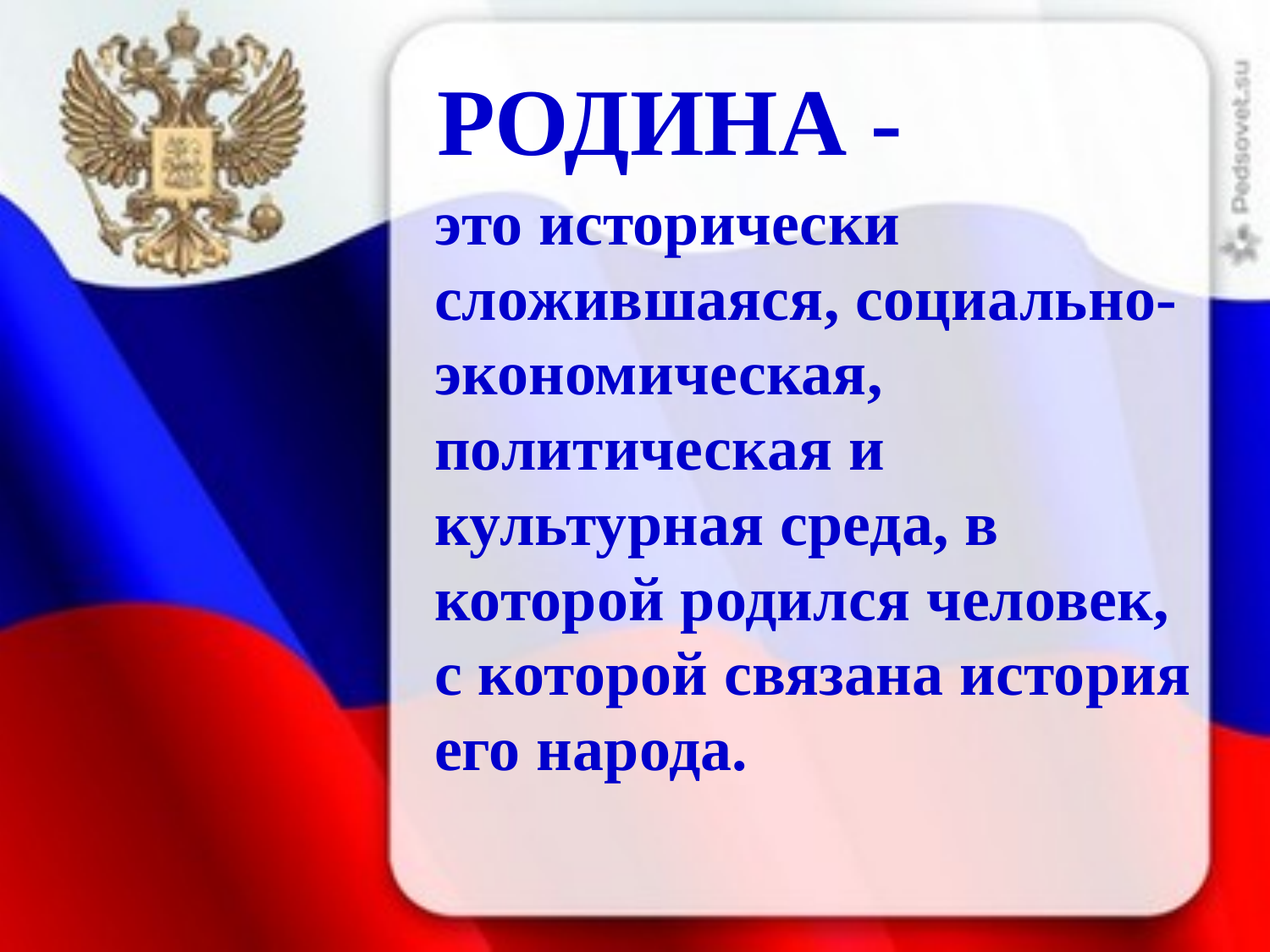

# РОДИНА -
это исторически сложившаяся, социально-экономическая, политическая и культурная среда, в которой родился человек, с которой связана история его народа.